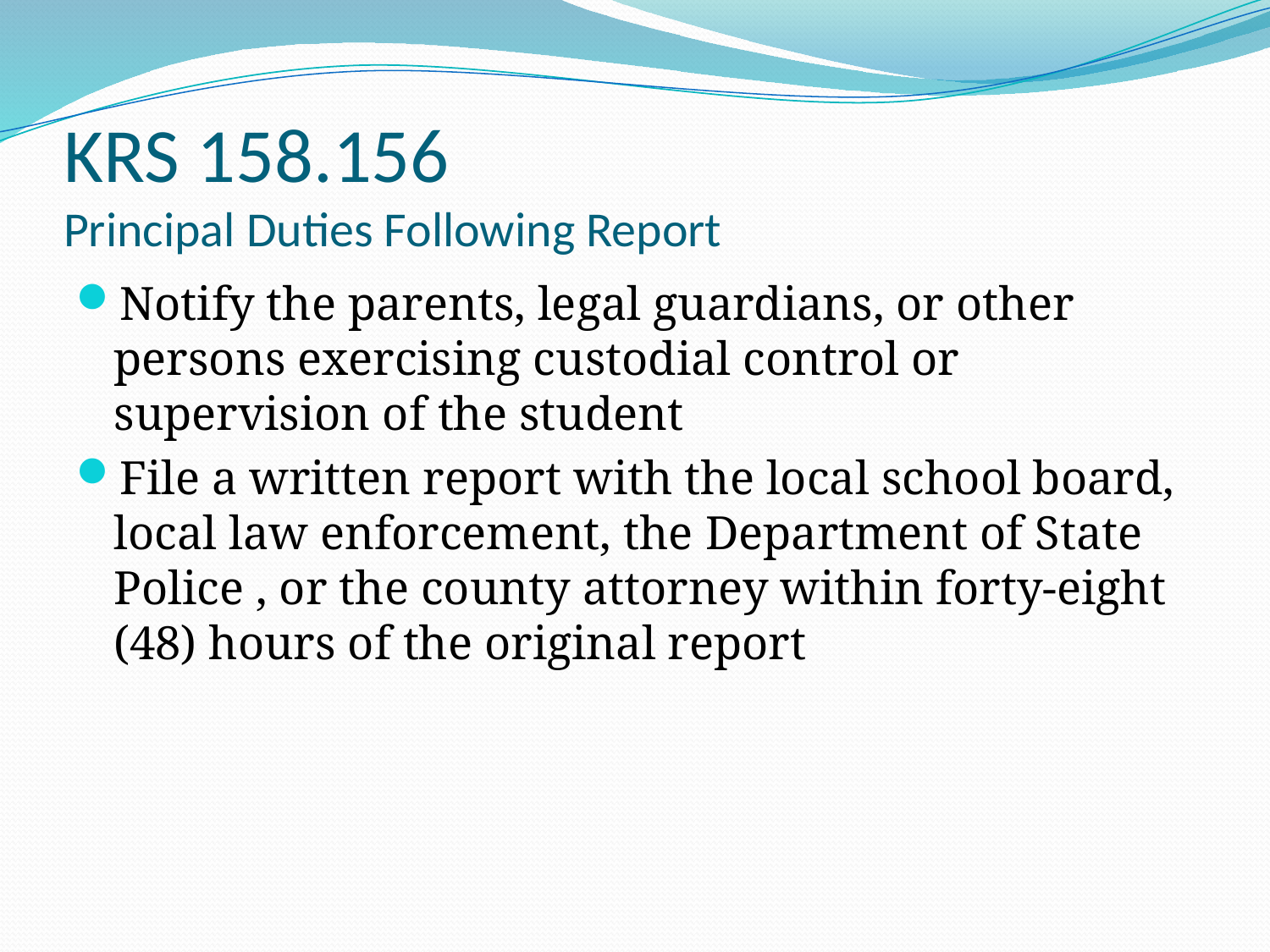

# KRS 158.156 Principal Duties Following Report
Notify the parents, legal guardians, or other persons exercising custodial control or supervision of the student
File a written report with the local school board, local law enforcement, the Department of State Police , or the county attorney within forty-eight (48) hours of the original report